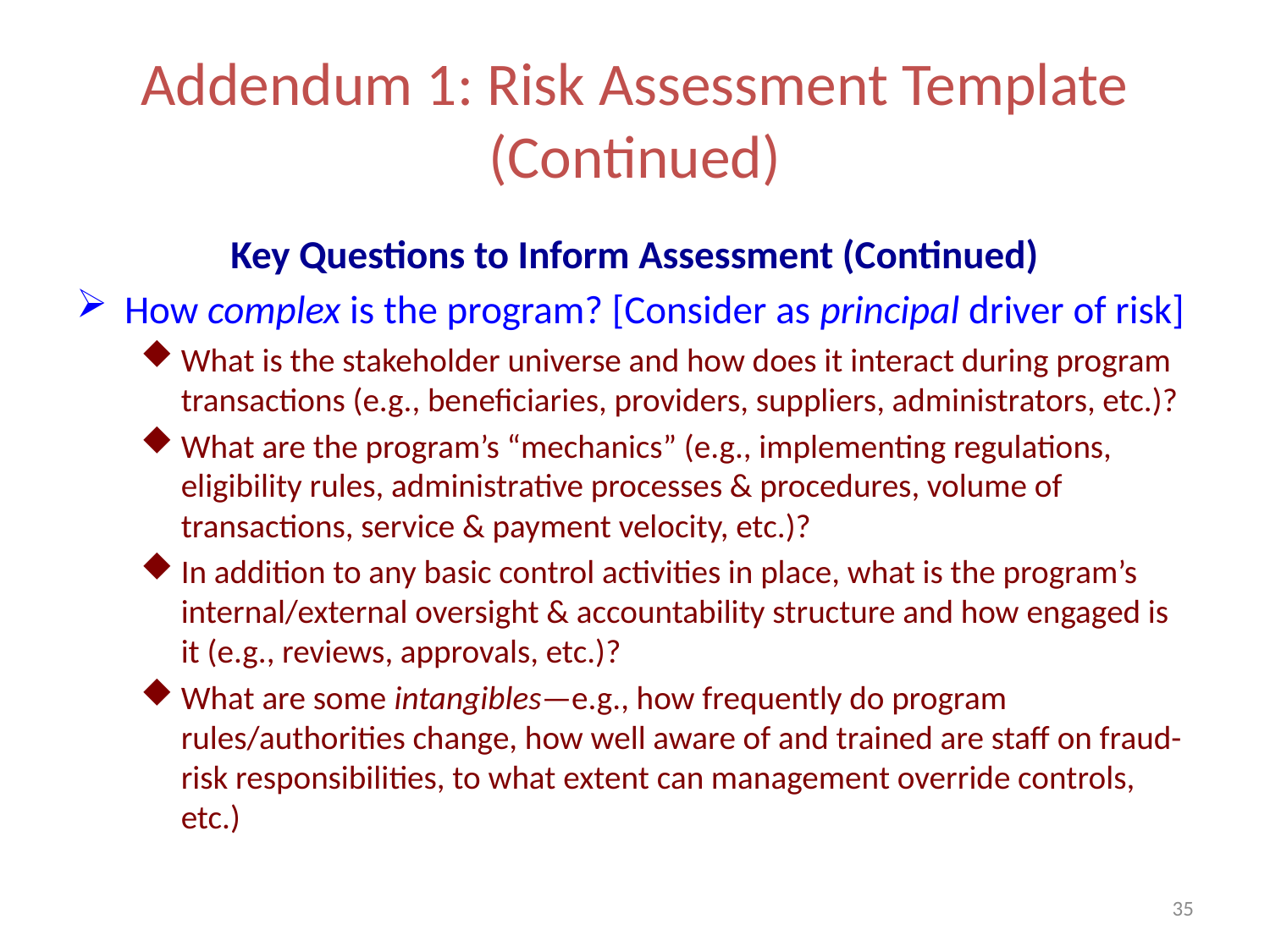

# Addendum 1: Risk Assessment Template (Continued)
Key Questions to Inform Assessment (Continued)
How complex is the program? [Consider as principal driver of risk]
What is the stakeholder universe and how does it interact during program transactions (e.g., beneficiaries, providers, suppliers, administrators, etc.)?
What are the program’s “mechanics” (e.g., implementing regulations, eligibility rules, administrative processes & procedures, volume of transactions, service & payment velocity, etc.)?
In addition to any basic control activities in place, what is the program’s internal/external oversight & accountability structure and how engaged is it (e.g., reviews, approvals, etc.)?
What are some intangibles—e.g., how frequently do program rules/authorities change, how well aware of and trained are staff on fraud-risk responsibilities, to what extent can management override controls, etc.)

35